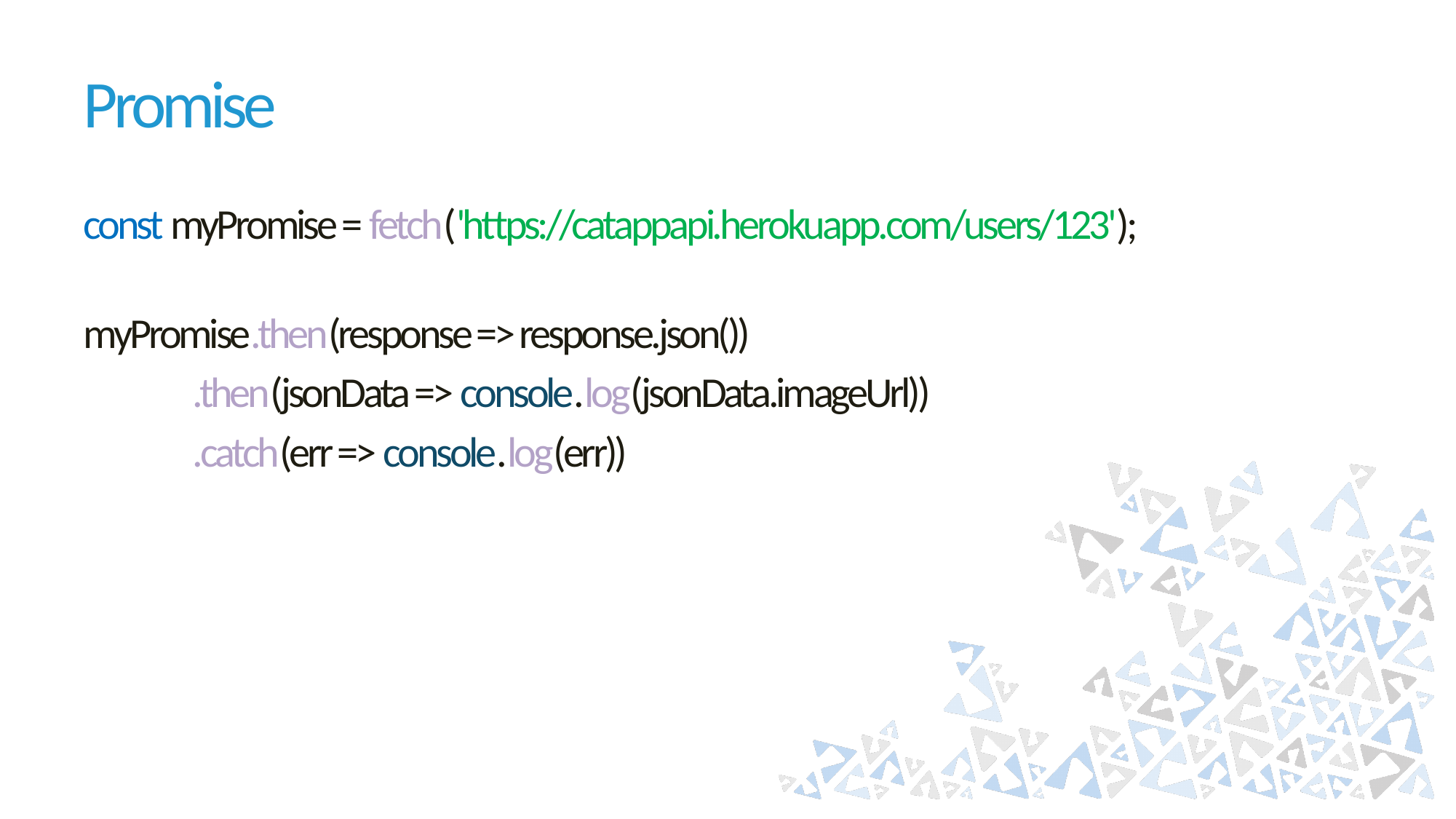

# Promise
const myPromise = fetch('https://catappapi.herokuapp.com/users/123');
myPromise.then(response => response.json())
	.then(jsonData => console.log(jsonData.imageUrl))
	.catch(err => console.log(err))